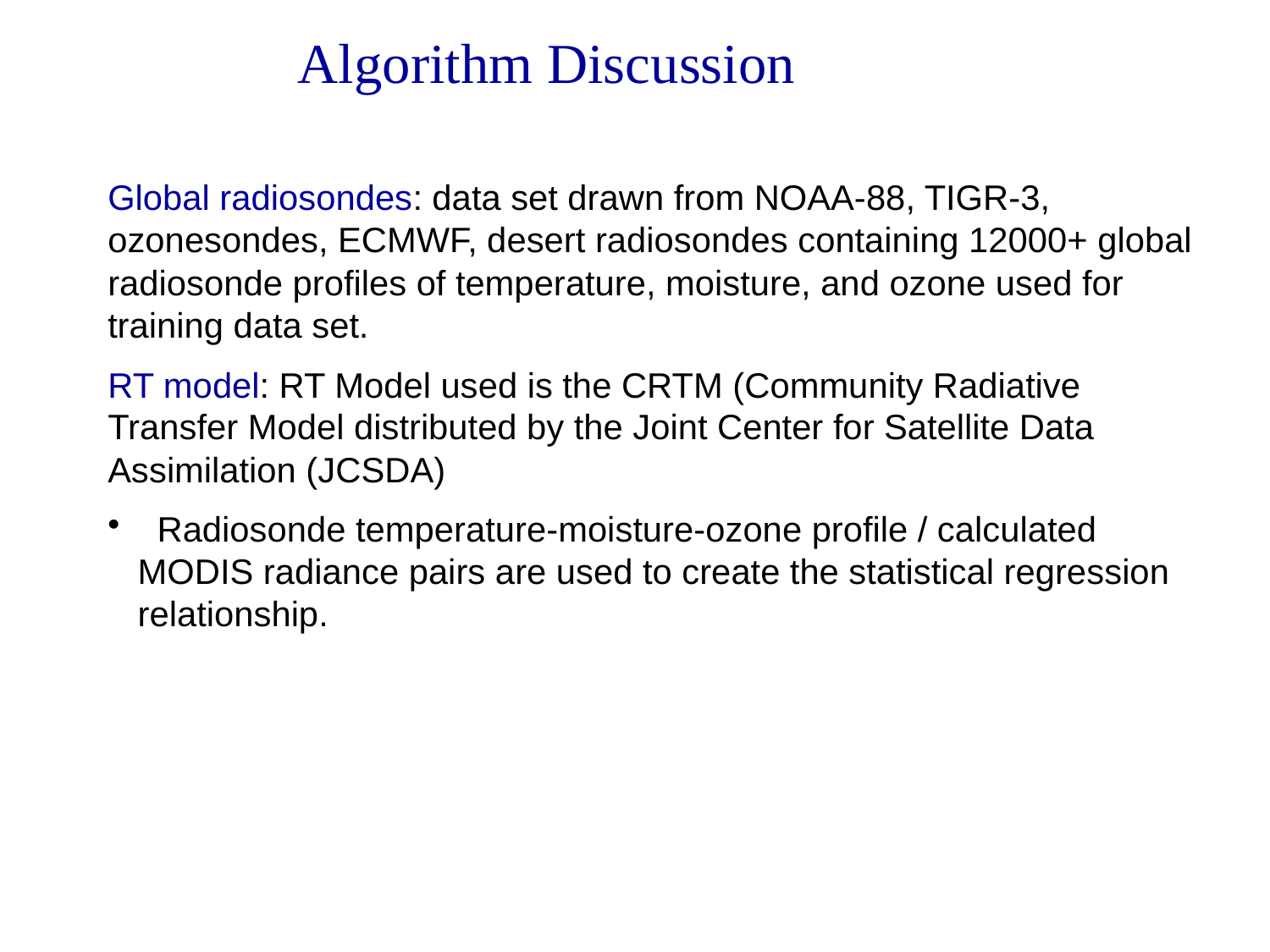

Algorithm Discussion
Global radiosondes: data set drawn from NOAA-88, TIGR-3, ozonesondes, ECMWF, desert radiosondes containing 12000+ global radiosonde profiles of temperature, moisture, and ozone used for training data set.
RT model: RT Model used is the CRTM (Community Radiative Transfer Model distributed by the Joint Center for Satellite Data Assimilation (JCSDA)
  Radiosonde temperature-moisture-ozone profile / calculated MODIS radiance pairs are used to create the statistical regression relationship.